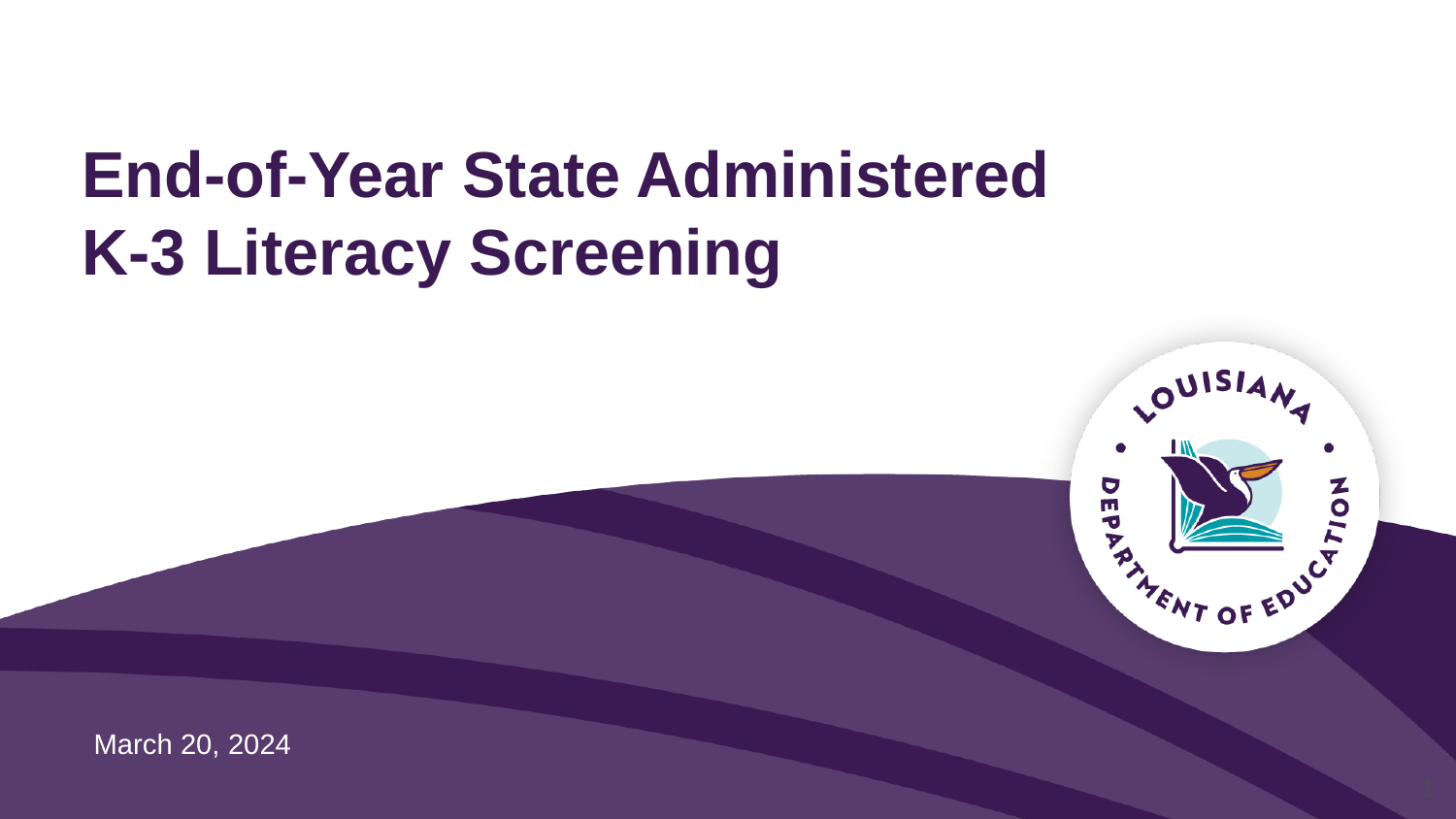

# End-of-Year State Administered
K-3 Literacy Screening

March 20, 2024
1